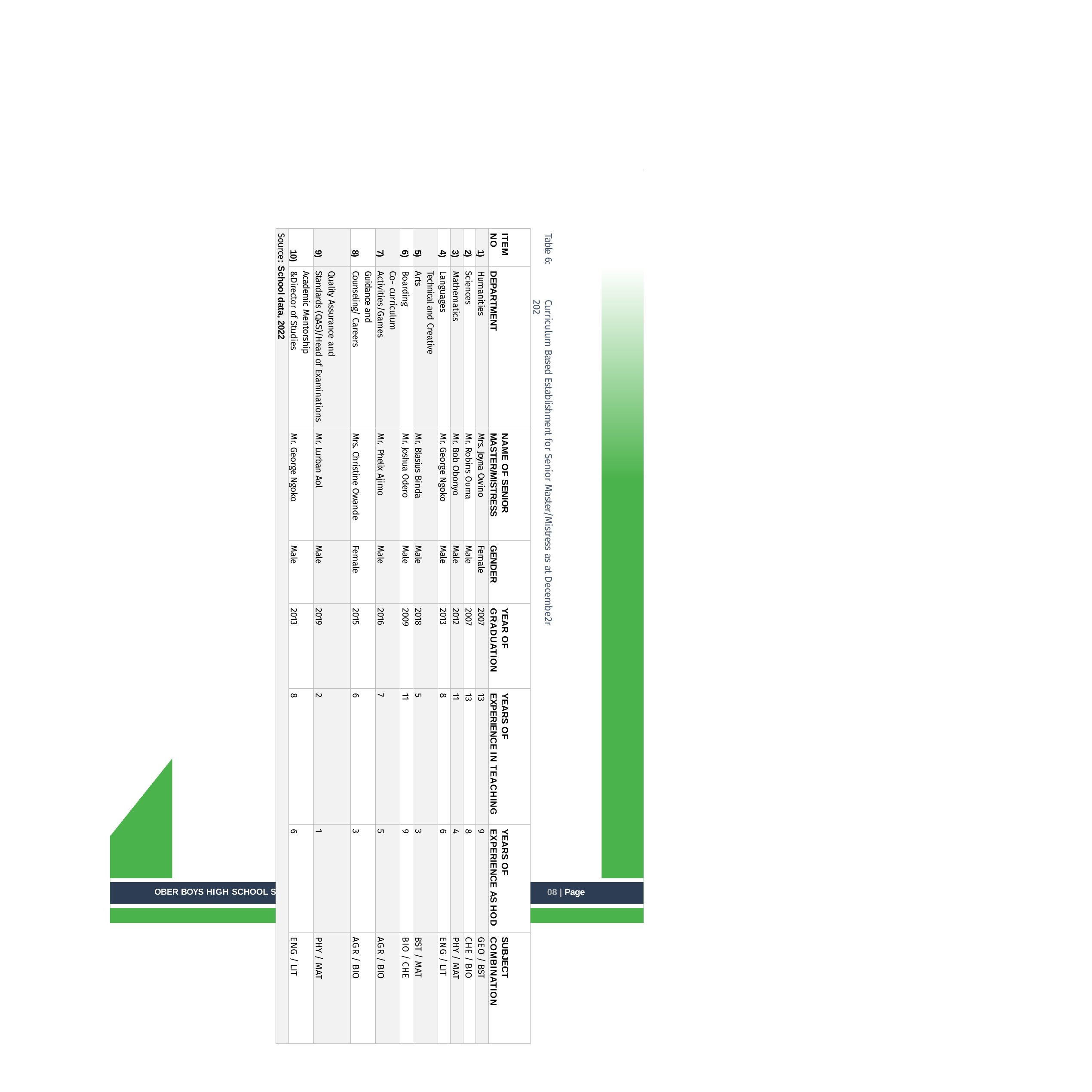

| Source: School data, 2022 | 10) | 9) | 8) | 7) | 6) | 5) | 4) | 3) | 2) | 1) | ITEM NO |
| --- | --- | --- | --- | --- | --- | --- | --- | --- | --- | --- | --- |
|  | Academic Mentorship &Director of Studies | Quality Assurance and Standards (QAS)/Head of Examinations | Guidance and Counseling/ Careers | Co- curriculum Activities/Games | Boarding | Technical and Creative Arts | Languages | Mathematics | Sciences | Humanities | DEPARTMENT |
|  | Mr. George Ngoko | Mr. Lurban Aol | Mrs. Christine Owande | Mr. Phelix Ajimo | Mr. Joshua Odero | Mr. Blasius Binda | Mr. George Ngoko | Mr. Bob Obonyo | Mr. Robins Ouma | Mrs. Joyna Owino | NAME OF SENIOR MASTER/MISTRESS |
|  | Male | Male | Female | Male | Male | Male | Male | Male | Male | Female | GENDER |
|  | 2013 | 2019 | 2015 | 2016 | 2009 | 2018 | 2013 | 2012 | 2007 | 2007 | YEAR OF GRADUATION |
|  | 8 | 2 | 6 | 7 | 11 | 5 | 8 | 11 | 13 | 13 | YEARS OF EXPERIENCE IN TEACHING |
|  | 6 | 1 | 3 | 5 | 9 | 3 | 6 | 4 | 8 | 9 | YEARS OF EXPERIENCE AS HOD |
|  | ENG / LIT | PHY / MAT | AGR / BIO | AGR / BIO | BIO / CHE | BST / MAT | ENG / LIT | PHY / MAT | CHE / BIO | GEO / BST | SUBJECT COMBINATION |
Table 6:
Curriculum Based Establishment for Senior Master/Mistress as at Decembe2r 202
08 | Page
OBER BOYS HIGH SCHOOL STRATEGIC DEVELOPMENT PLAN (2023 – 2027)